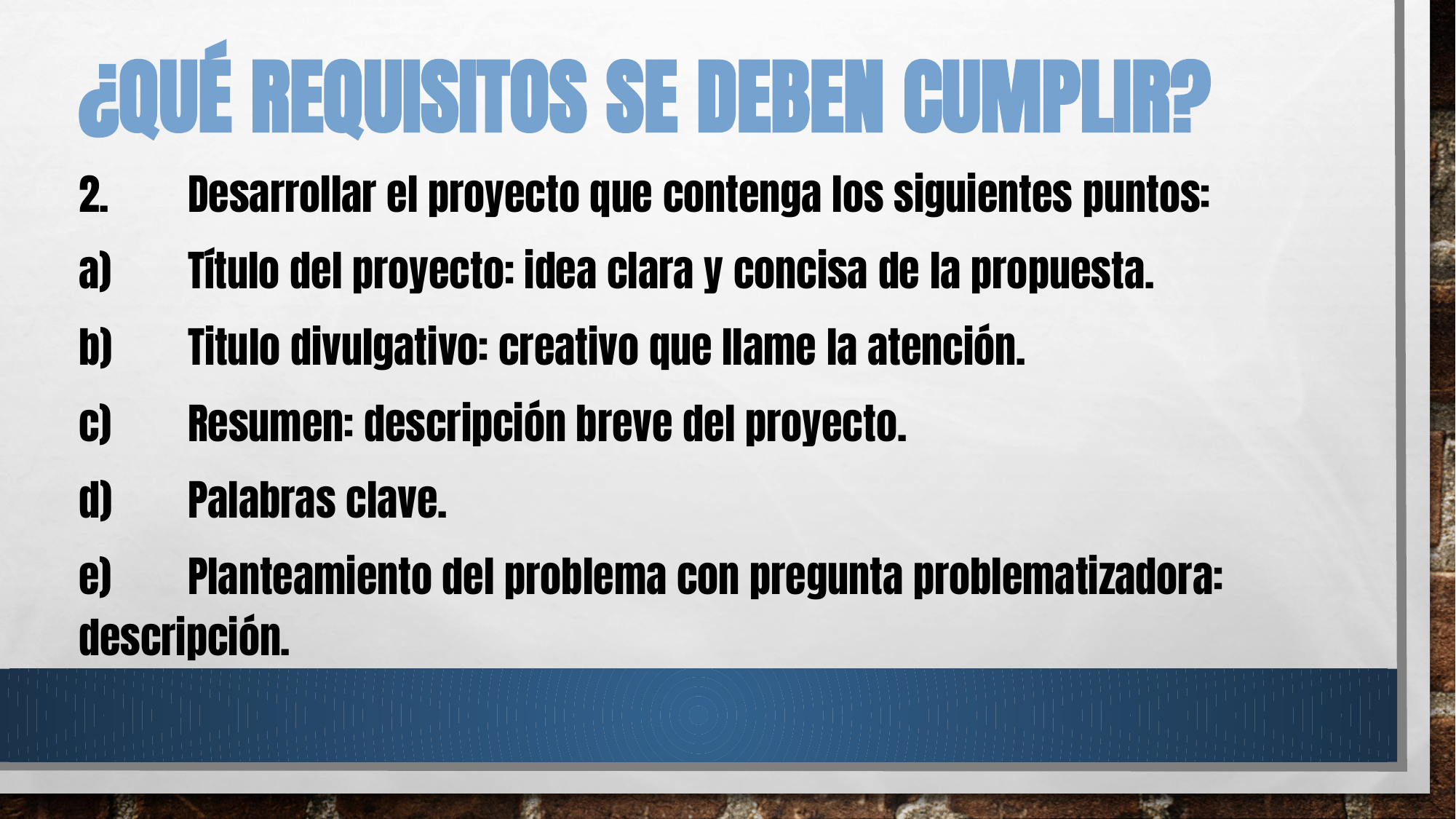

# ¿QUÉ REQUISITOS SE DEBEN CUMPLIR?
2.	Desarrollar el proyecto que contenga los siguientes puntos:
a)	Título del proyecto: idea clara y concisa de la propuesta.
b)	Titulo divulgativo: creativo que llame la atención.
c)	Resumen: descripción breve del proyecto.
d)	Palabras clave.
e)	Planteamiento del problema con pregunta problematizadora: descripción.